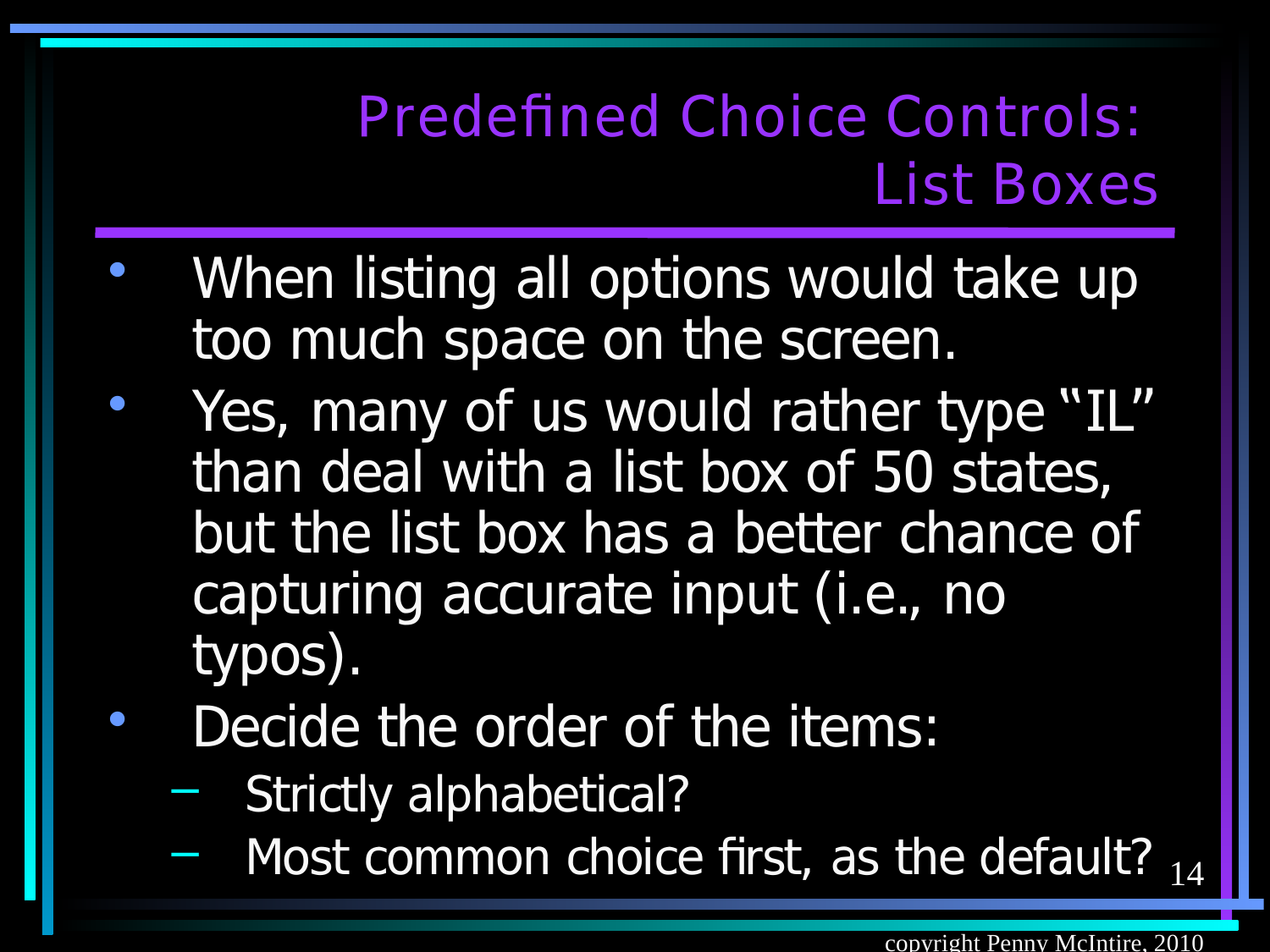

# Predefined Choice Controls: List Boxes
When listing all options would take up too much space on the screen.
Yes, many of us would rather type “IL” than deal with a list box of 50 states, but the list box has a better chance of capturing accurate input (i.e., no typos).
Decide the order of the items:
Strictly alphabetical?
Most common choice first, as the default?
14
copyright Penny McIntire, 2010